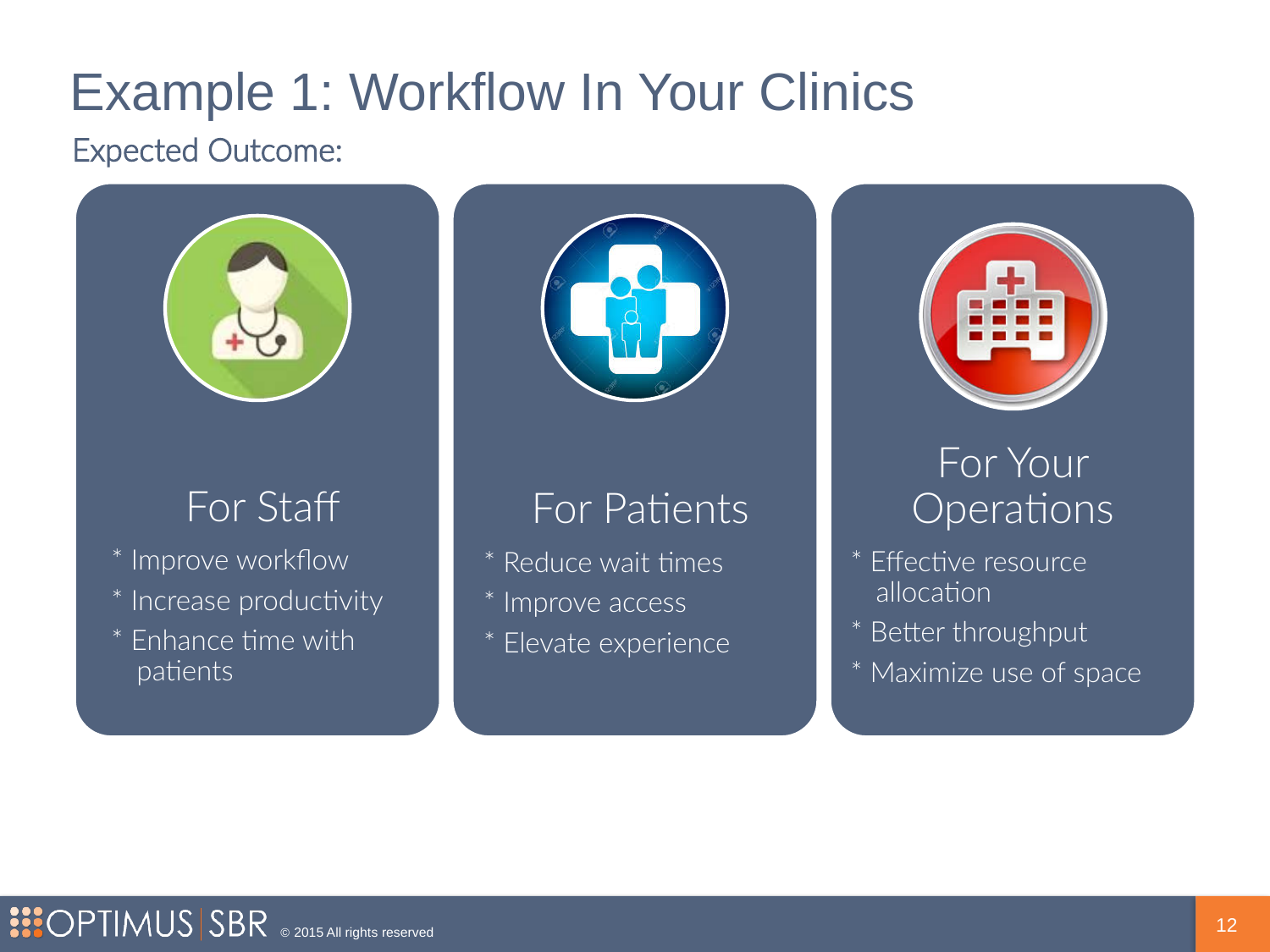

# Example 1: Workflow In Your Clinics
Expected Outcome:

For Your Operations
* Effective resource allocation
* Better throughput
* Maximize use of space
For Staff
* Improve workflow
* Increase productivity
* Enhance time with patients
For Patients
* Reduce wait times
* Improve access
* Elevate experience
12